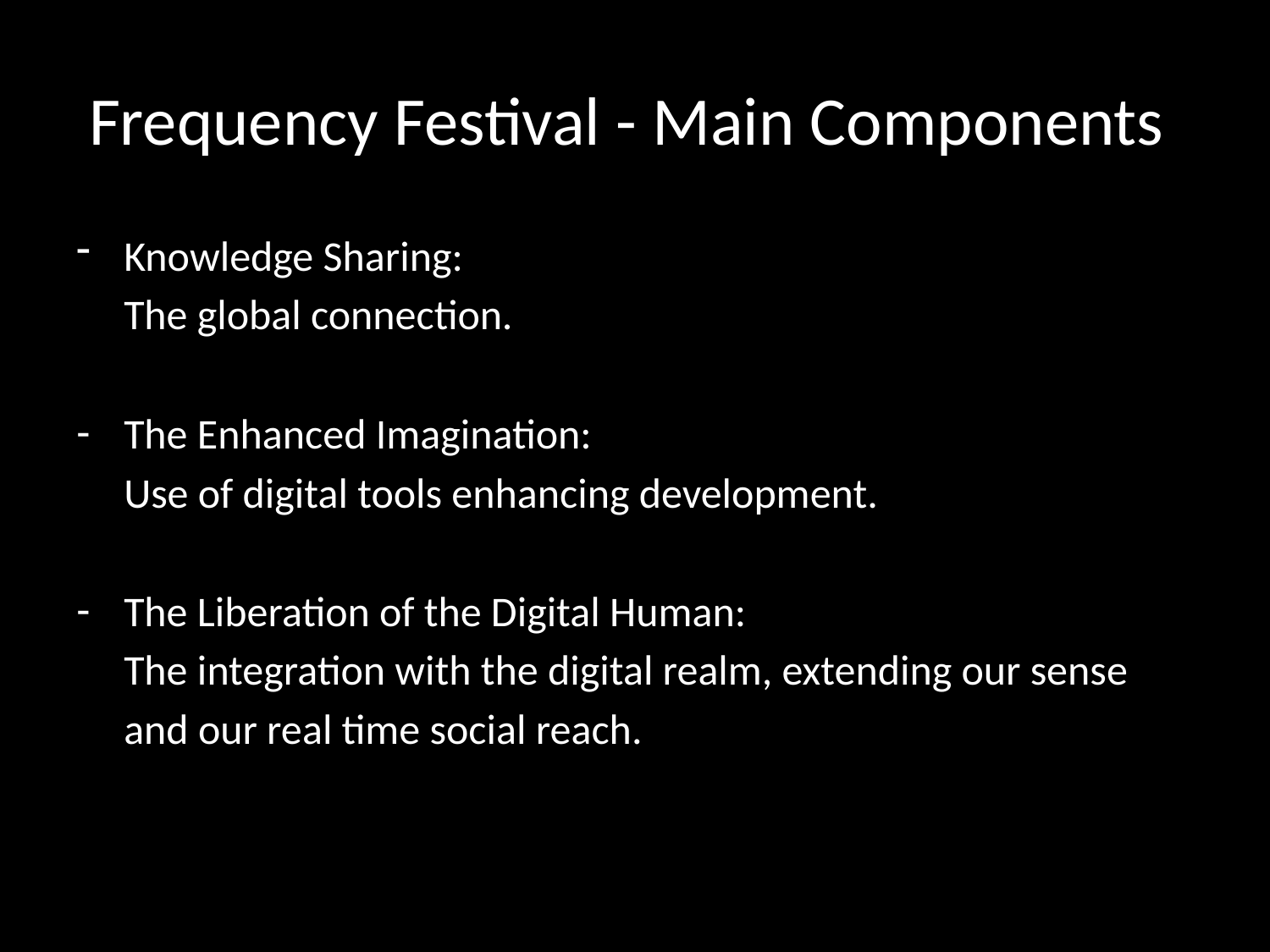

# Frequency Festival - Main Components
Knowledge Sharing:
     The global connection.

The Enhanced Imagination:
     Use of digital tools enhancing development.

The Liberation of the Digital Human:
     The integration with the digital realm, extending our sense
     and our real time social reach.